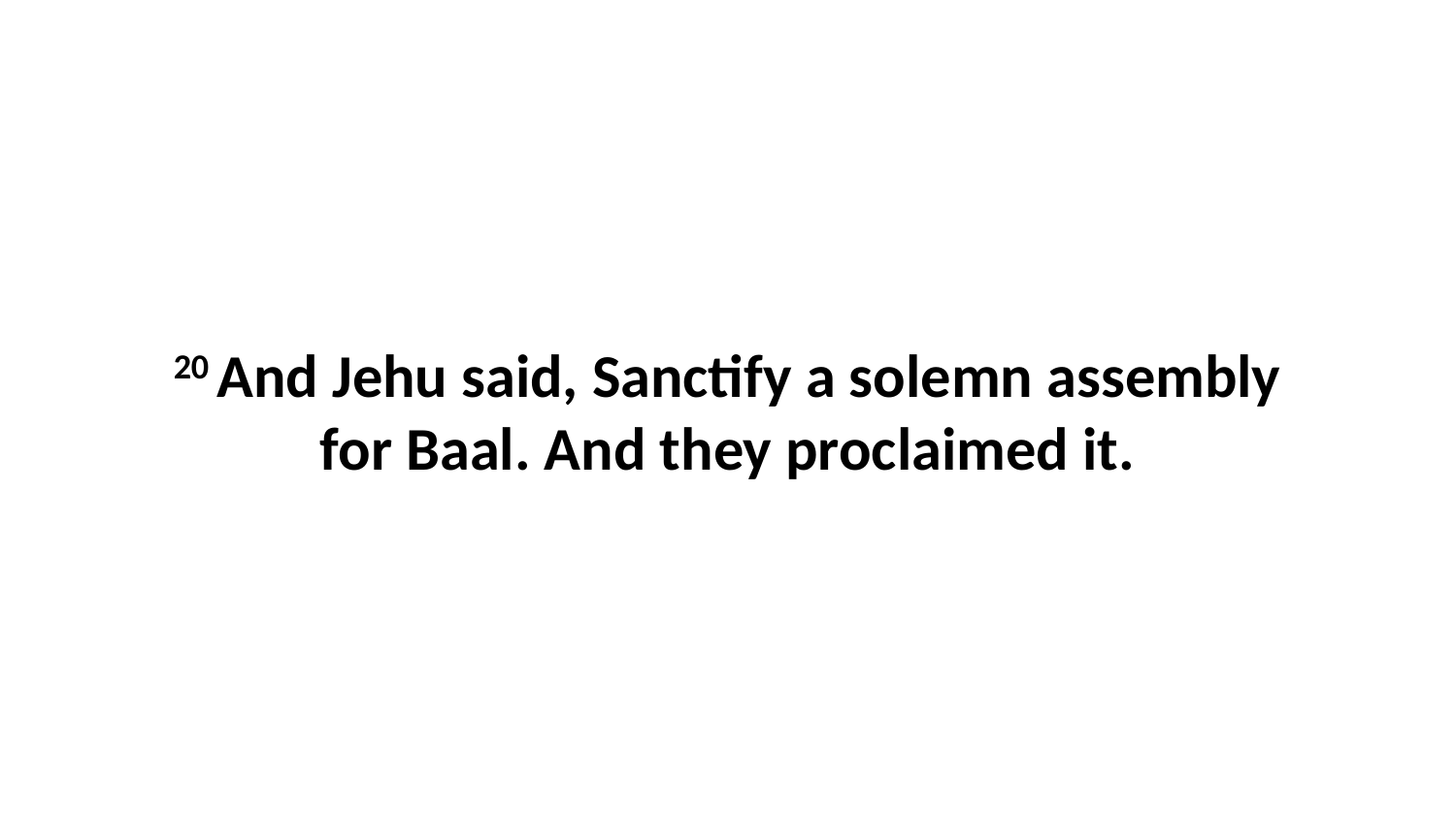

20 And Jehu said, Sanctify a solemn assembly for Baal. And they proclaimed it.